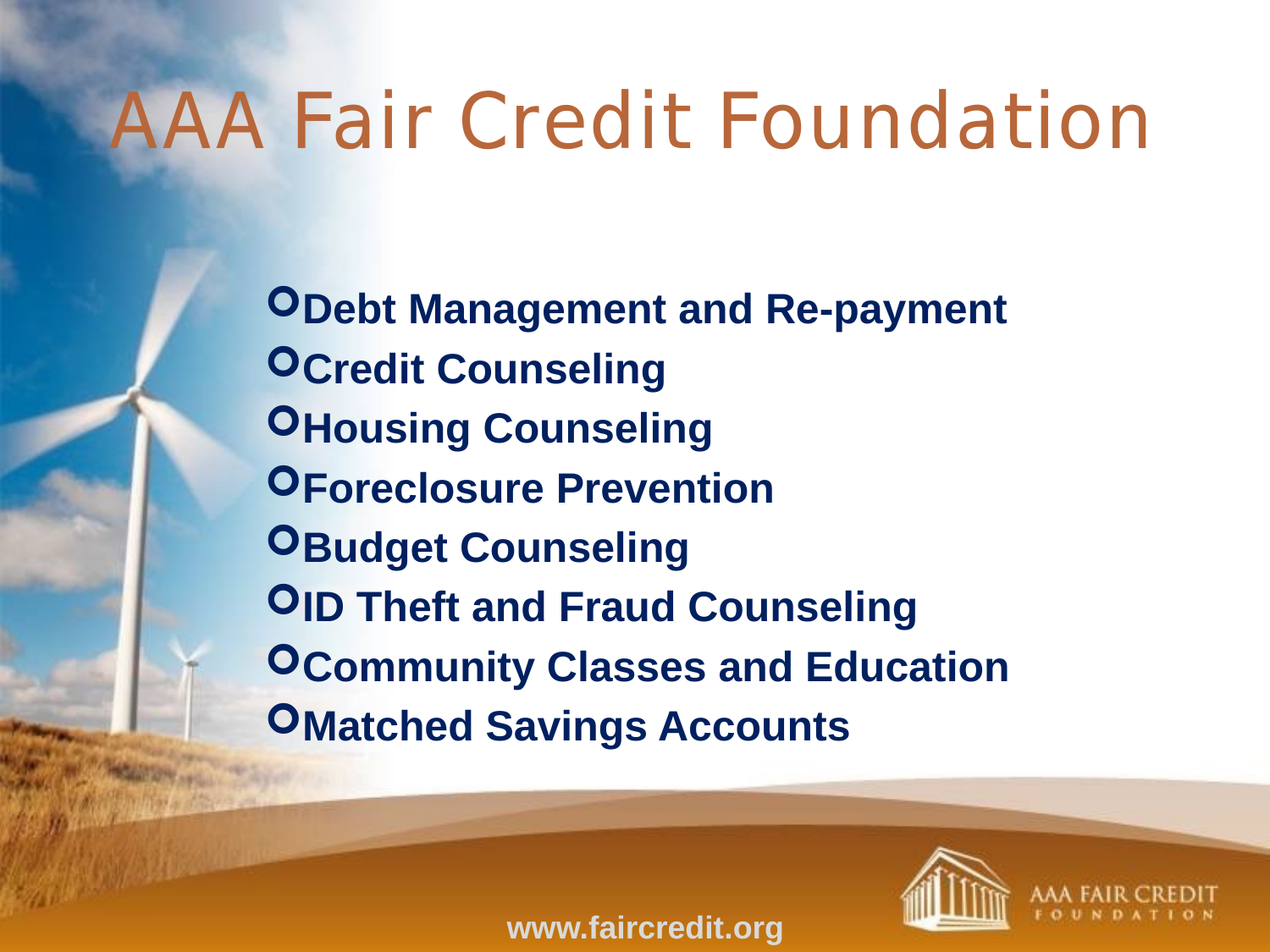

AAA Fair Credit Foundation

Debt Management and Re-payment
Credit Counseling
Housing Counseling
Foreclosure Prevention
Budget Counseling
ID Theft and Fraud Counseling
Community Classes and Education
Matched Savings Accounts
www.faircredit.org